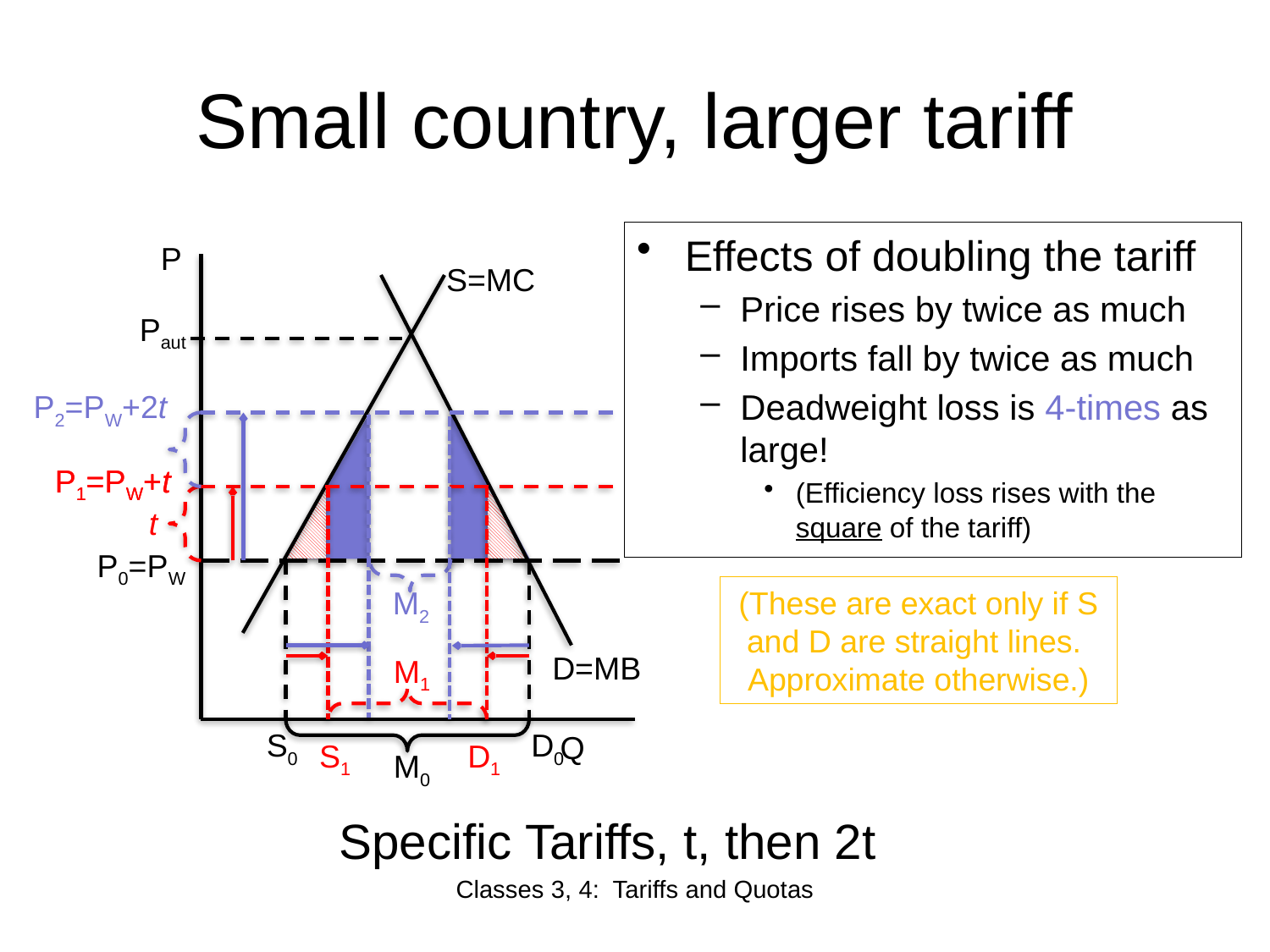

# Small country, larger tariff
Effects of doubling the tariff
Price rises by twice as much
Imports fall by twice as much
Deadweight loss is 4-times as large!
(Efficiency loss rises with the square of the tariff)
P
S=MC
Paut
P2=PW+2t

P1=PW+t
P1=PW+t

t

P0=PW
M2
(These are exact only if S and D are straight lines.  Approximate otherwise.)

D=MB
M1
S0
D0
Q
S1
D1
M0
Specific Tariffs, t, then 2t
Classes 3, 4:  Tariffs and Quotas